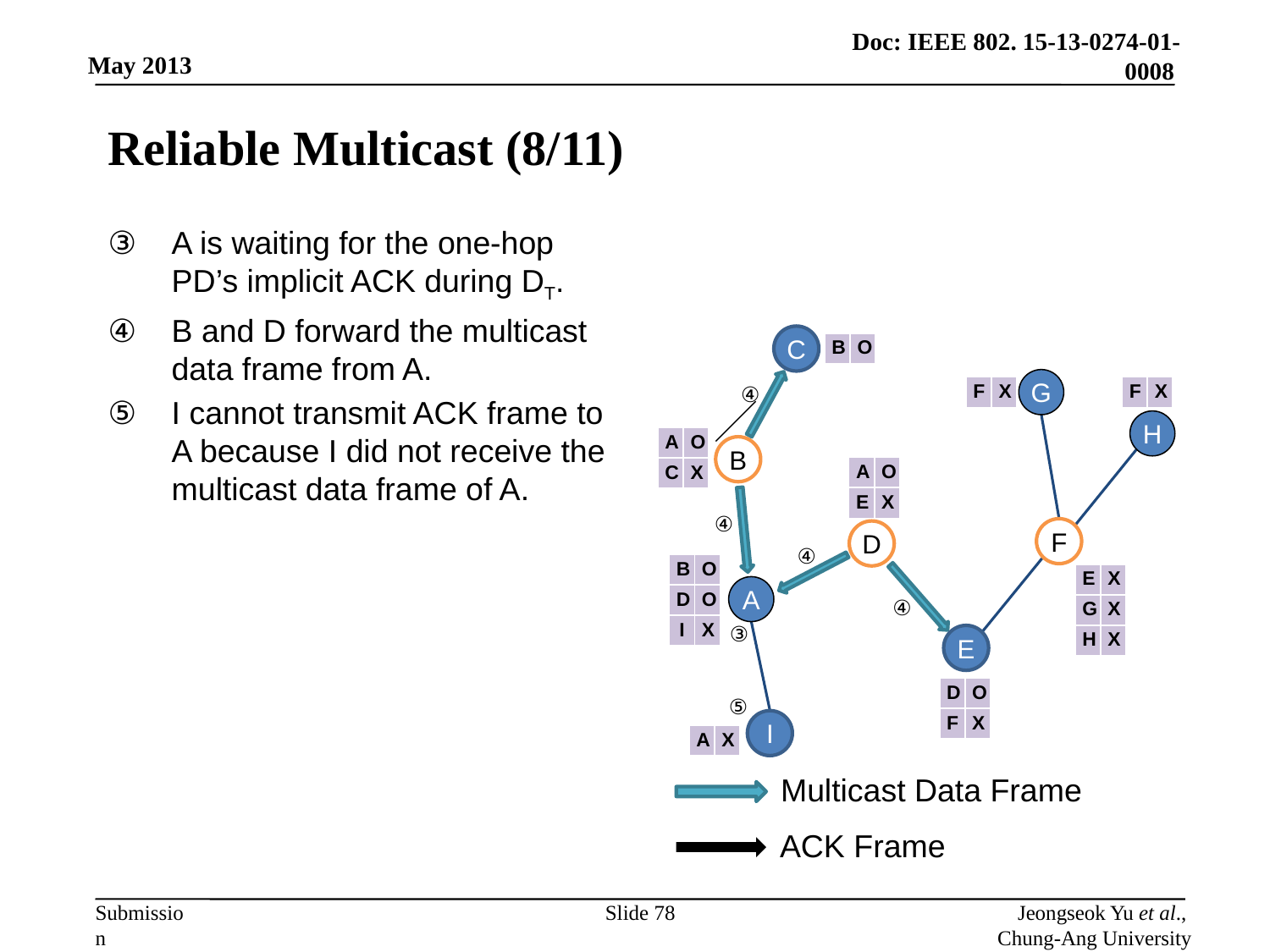

# Reliable Multicast (8/11)
A is waiting for the one-hop PD’s implicit ACK during DT.
B and D forward the multicast data frame from A.
I cannot transmit ACK frame to A because I did not receive the multicast data frame of A.
C
| B | O |
| --- | --- |
G
④
| F | X |
| --- | --- |
| F | X |
| --- | --- |

H
| A | O |
| --- | --- |
| C | X |
B
| A | O |
| --- | --- |
| E | X |
④
F
D

④
| B | O |
| --- | --- |
| D | O |
| I | X |
| E | X |
| --- | --- |
| G | X |
| H | X |

A
④

③
E
| D | O |
| --- | --- |
| F | X |
⑤
I
| A | X |
| --- | --- |
Multicast Data Frame

ACK Frame

Slide 78